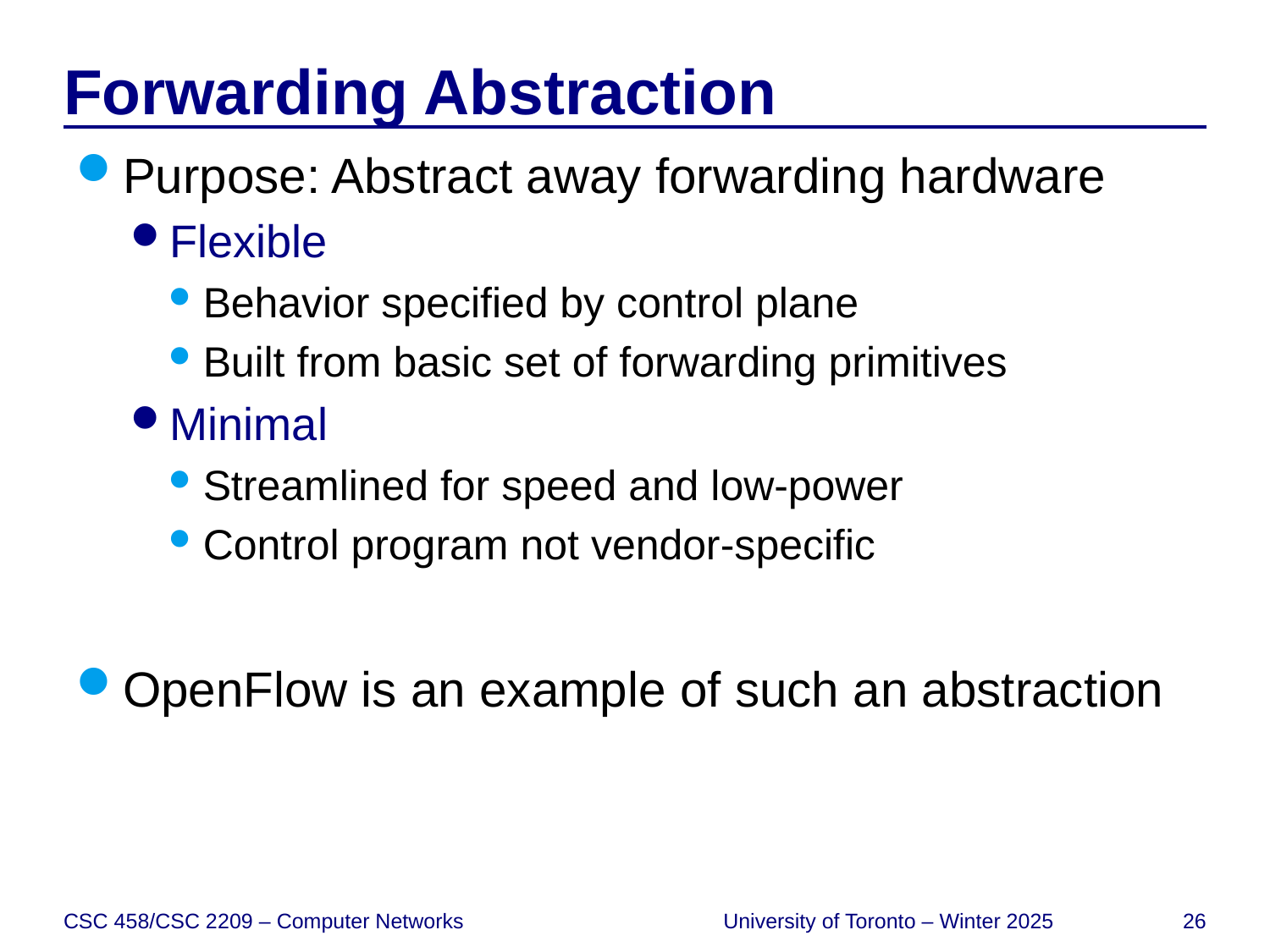

# Forwarding Abstraction
Purpose: Abstract away forwarding hardware
Flexible
Behavior specified by control plane
Built from basic set of forwarding primitives
Minimal
Streamlined for speed and low-power
Control program not vendor-specific

OpenFlow is an example of such an abstraction

CSC 458/CSC 2209 – Computer Networks
University of Toronto – Winter 2025
26